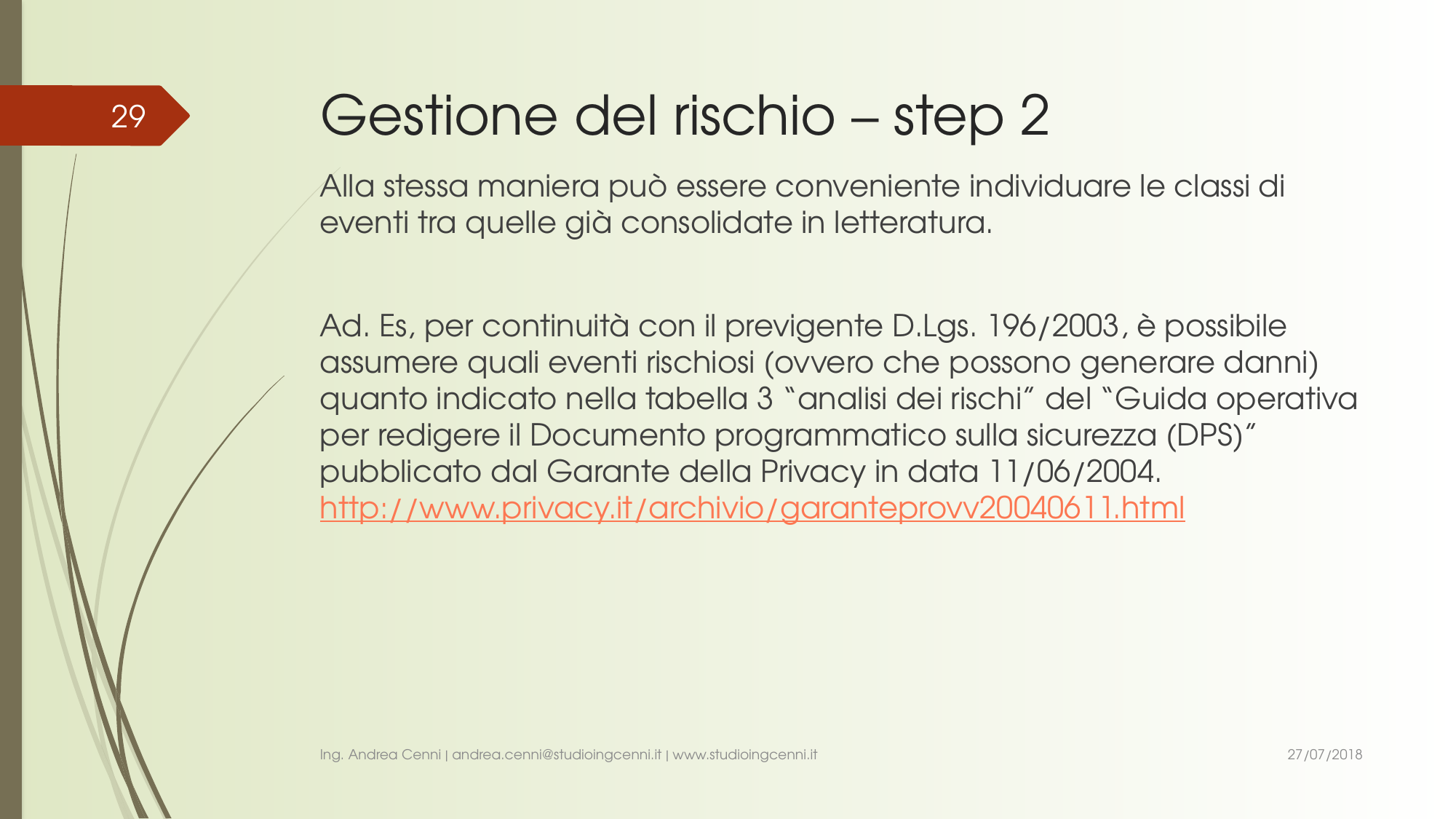

# Gestione del rischio – step 2
29
Alla stessa maniera può essere conveniente individuare le classi di eventi tra quelle già consolidate in letteratura.

Ad. Es, per continuità con il previgente D.Lgs. 196/2003, è possibile assumere quali eventi rischiosi (ovvero che possono generare danni) quanto indicato nella tabella 3 “analisi dei rischi” del “Guida operativa per redigere il Documento programmatico sulla sicurezza (DPS)” pubblicato dal Garante della Privacy in data 11/06/2004. http://www.privacy.it/archivio/garanteprovv20040611.html

27/07/2018
Ing. Andrea Cenni | andrea.cenni@studioingcenni.it | www.studioingcenni.it